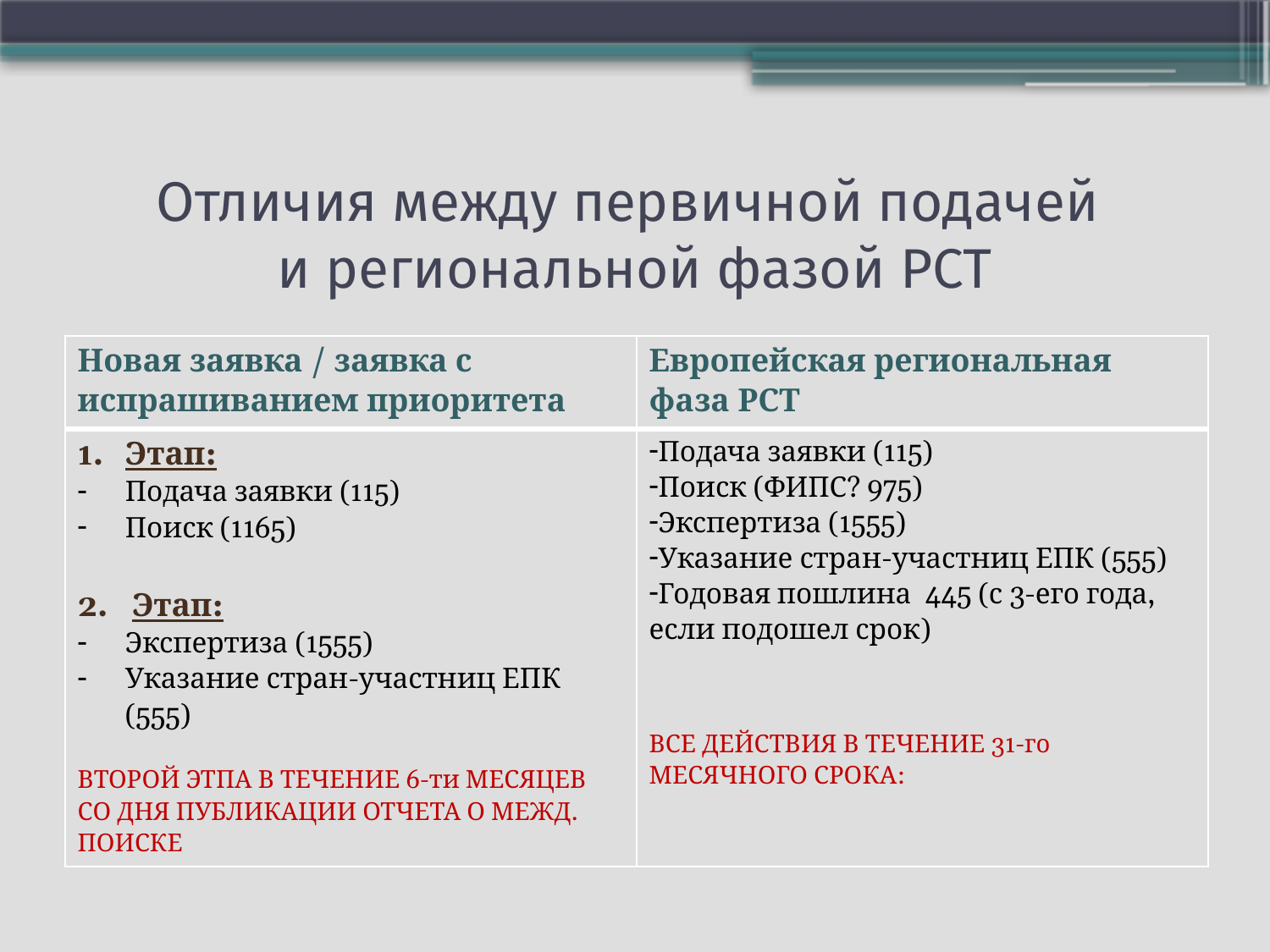

# Отличия между первичной подачей и региональной фазой РСТ
| Новая заявка / заявка с испрашиванием приоритета | Европейская региональная фаза РСТ |
| --- | --- |
| Этап: Подача заявки (115) Поиск (1165) 2. Этап: Экспертиза (1555) Указание стран-участниц ЕПК (555) ВТОРОЙ ЭТПА В ТЕЧЕНИЕ 6-ти МЕСЯЦЕВ СО ДНЯ ПУБЛИКАЦИИ ОТЧЕТА О МЕЖД. ПОИСКЕ | Подача заявки (115) Поиск (ФИПС? 975) Экспертиза (1555) Указание стран-участниц ЕПК (555) Годовая пошлина 445 (с 3-его года, если подошел срок) ВСЕ ДЕЙСТВИЯ В ТЕЧЕНИЕ 31-го МЕСЯЧНОГО СРОКА: |